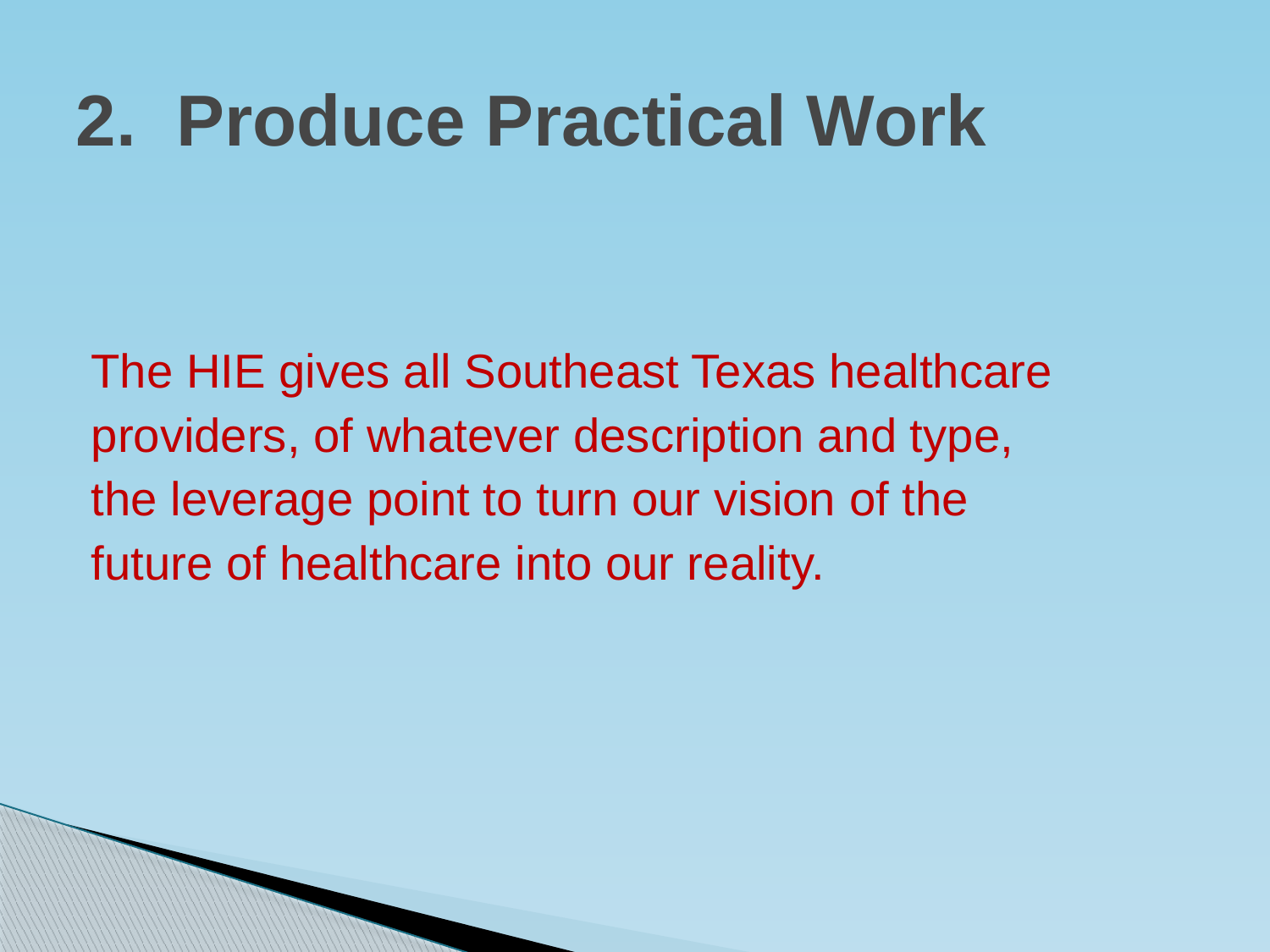

# 2.  Produce Practical Work

The HIE gives all Southeast Texas healthcare
providers, of whatever description and type,
the leverage point to turn our vision of the
future of healthcare into our reality.